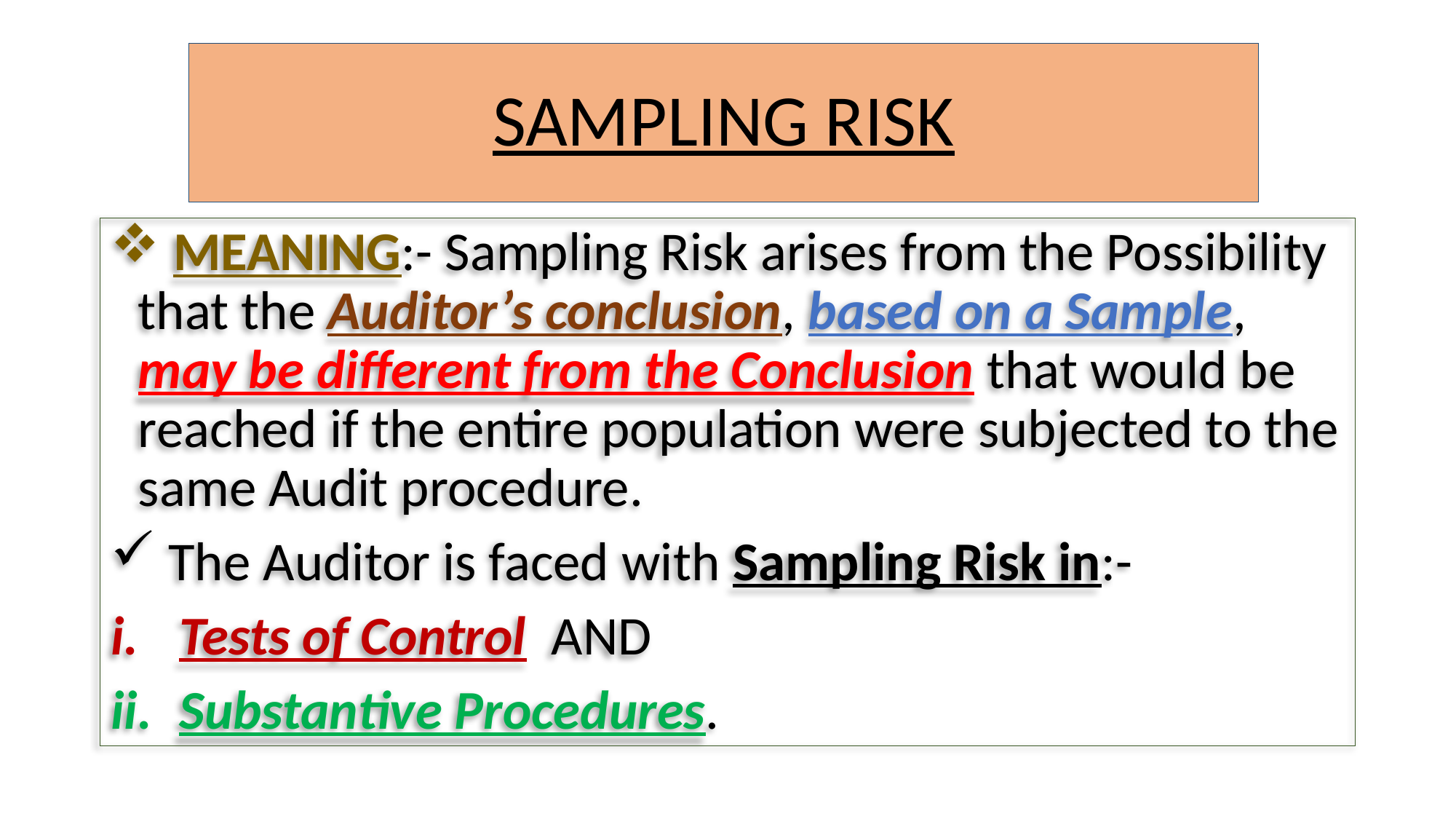

# SAMPLING RISK
 MEANING:- Sampling Risk arises from the Possibility that the Auditor’s conclusion, based on a Sample, may be different from the Conclusion that would be reached if the entire population were subjected to the same Audit procedure.
 The Auditor is faced with Sampling Risk in:-
Tests of Control  AND
Substantive Procedures.